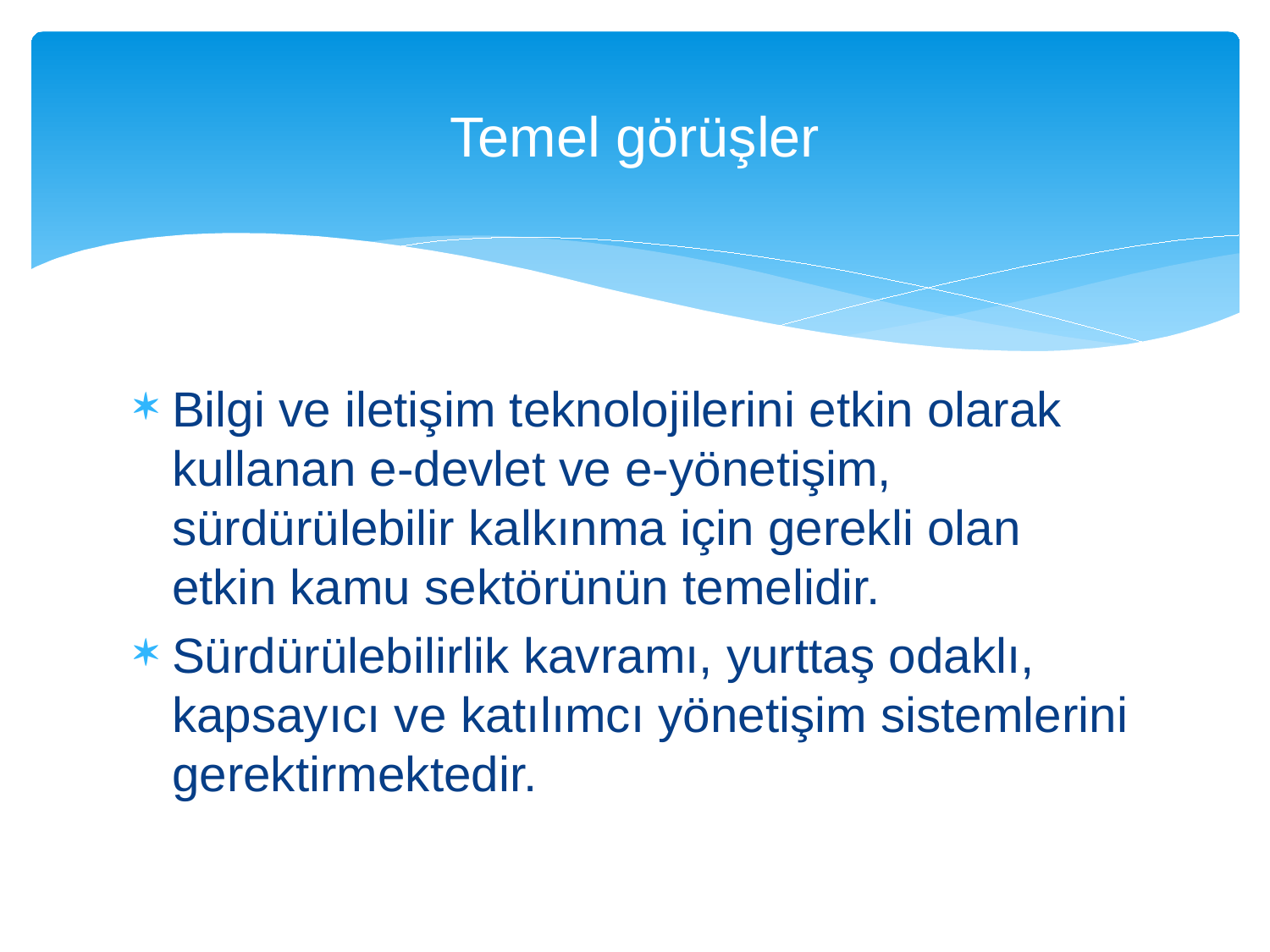

# Temel görüşler
Bilgi ve iletişim teknolojilerini etkin olarak kullanan e-devlet ve e-yönetişim, sürdürülebilir kalkınma için gerekli olan etkin kamu sektörünün temelidir.
Sürdürülebilirlik kavramı, yurttaş odaklı, kapsayıcı ve katılımcı yönetişim sistemlerini gerektirmektedir.